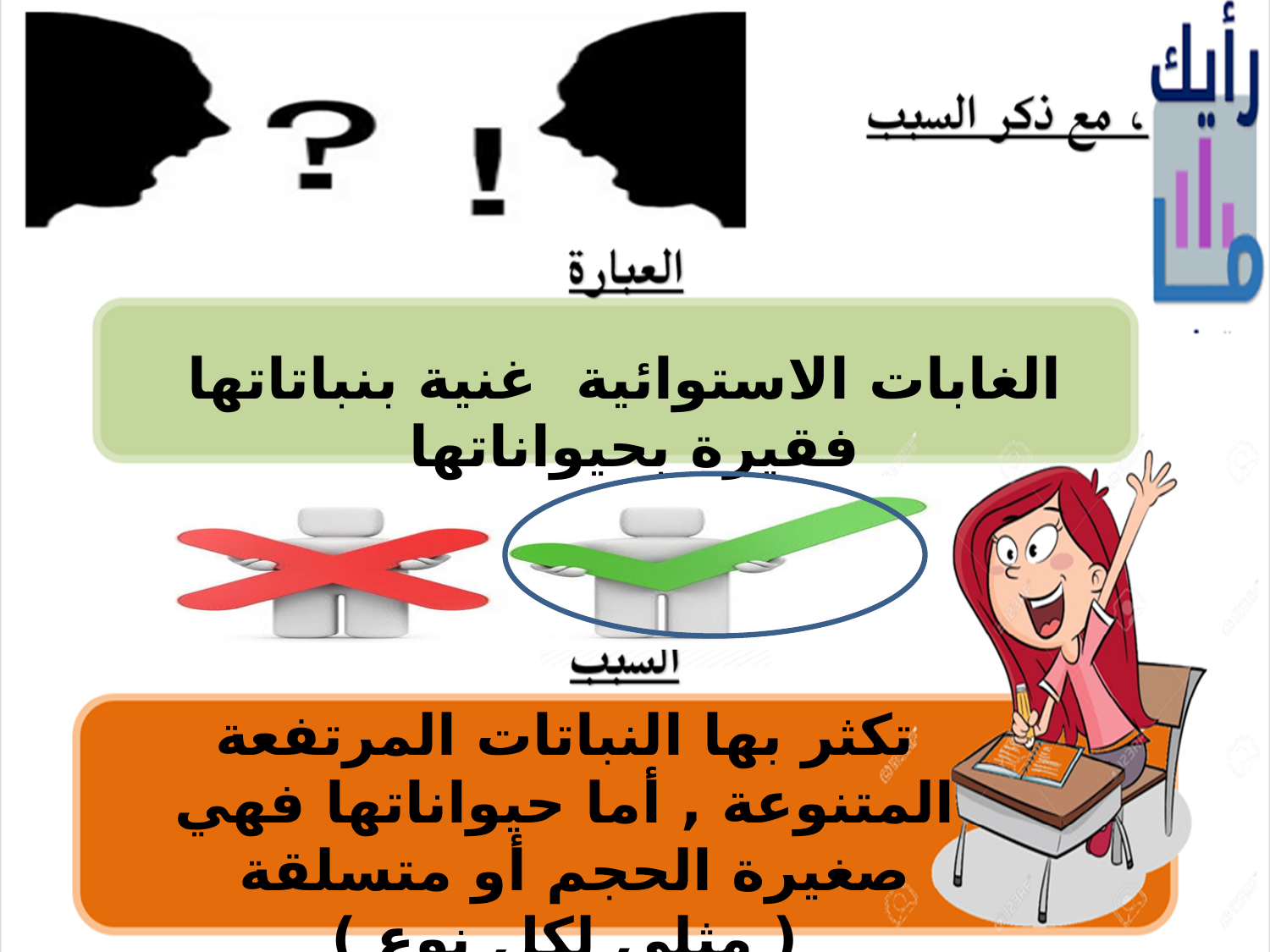

الغابات الاستوائية  غنية بنباتاتها فقيرة بحيواناتها

تكثر بها النباتات المرتفعة المتنوعة , أما حيواناتها فهي صغيرة الحجم أو متسلقة
( مثلي لكل نوع )